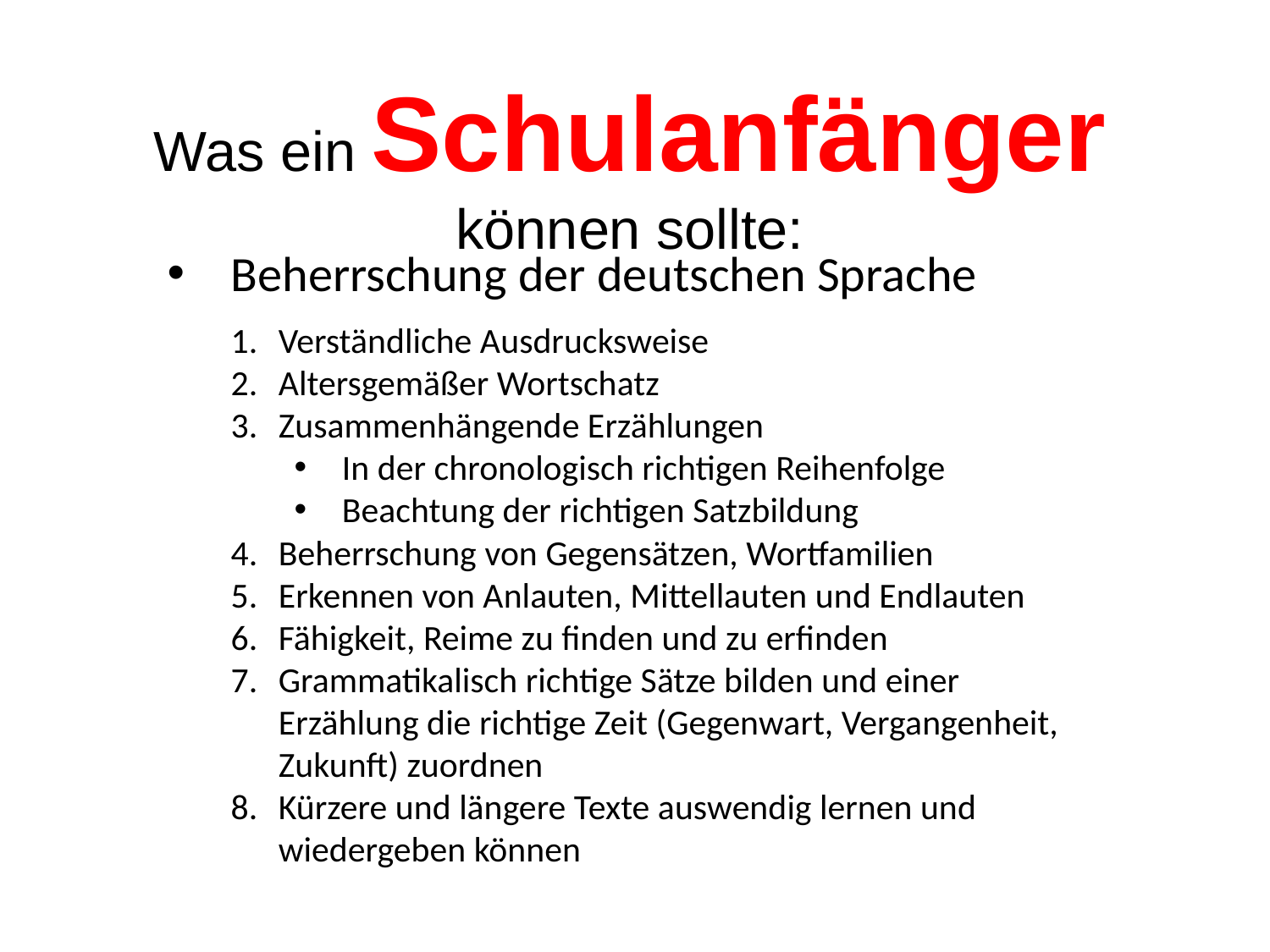

Was ein Schulanfänger können sollte:
   Beherrschung der deutschen Sprache

Verständliche Ausdrucksweise
Altersgemäßer Wortschatz
Zusammenhängende Erzählungen
In der chronologisch richtigen Reihenfolge
Beachtung der richtigen Satzbildung
Beherrschung von Gegensätzen, Wortfamilien
Erkennen von Anlauten, Mittellauten und Endlauten
Fähigkeit, Reime zu finden und zu erfinden
Grammatikalisch richtige Sätze bilden und einer Erzählung die richtige Zeit (Gegenwart, Vergangenheit, Zukunft) zuordnen
Kürzere und längere Texte auswendig lernen und wiedergeben können